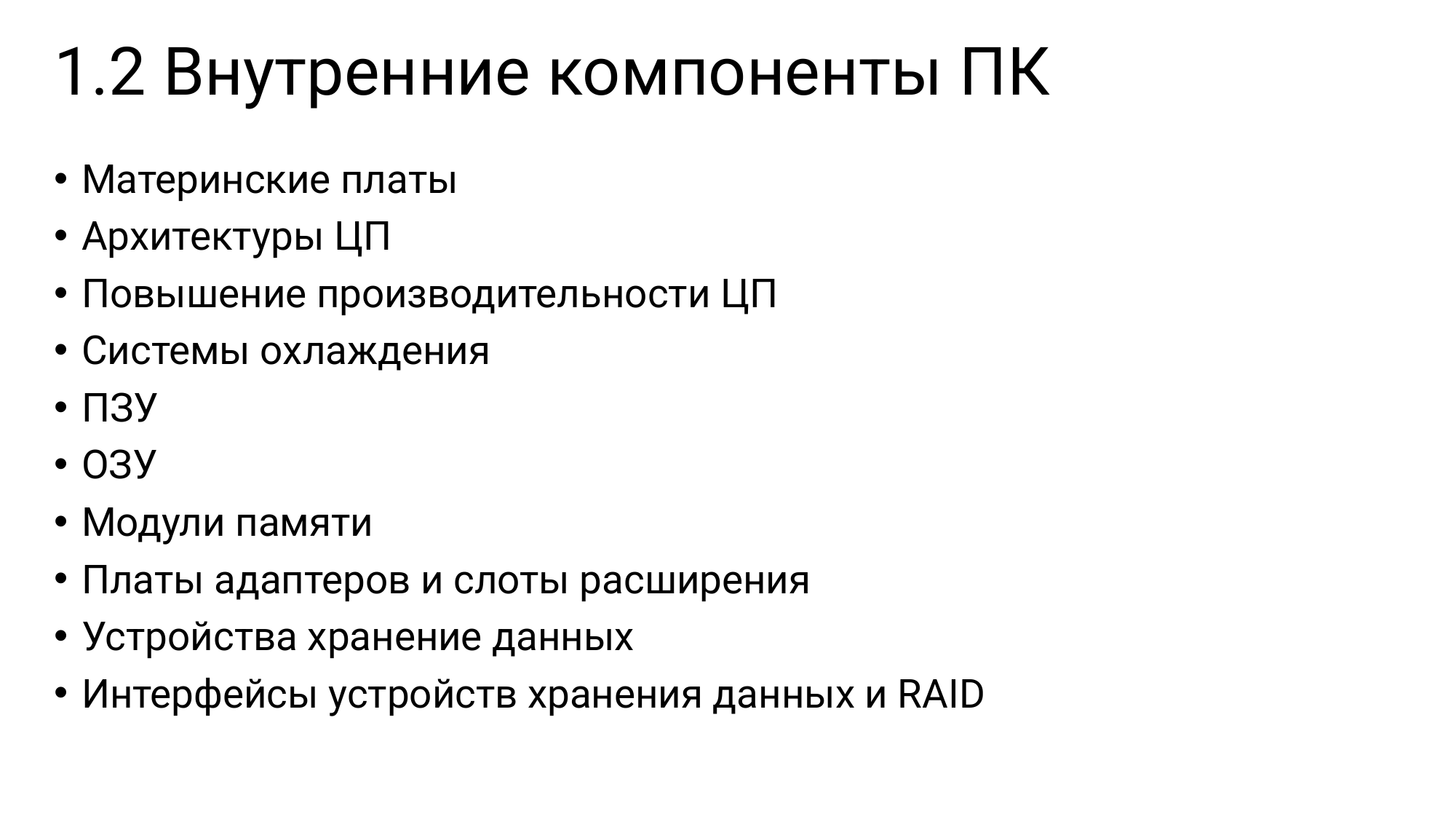

# 1.2 Внутренние компоненты ПК
Материнские платы
Архитектуры ЦП
Повышение производительности ЦП
Системы охлаждения
ПЗУ
ОЗУ
Модули памяти
Платы адаптеров и слоты расширения
Устройства хранение данных
Интерфейсы устройств хранения данных и RAID